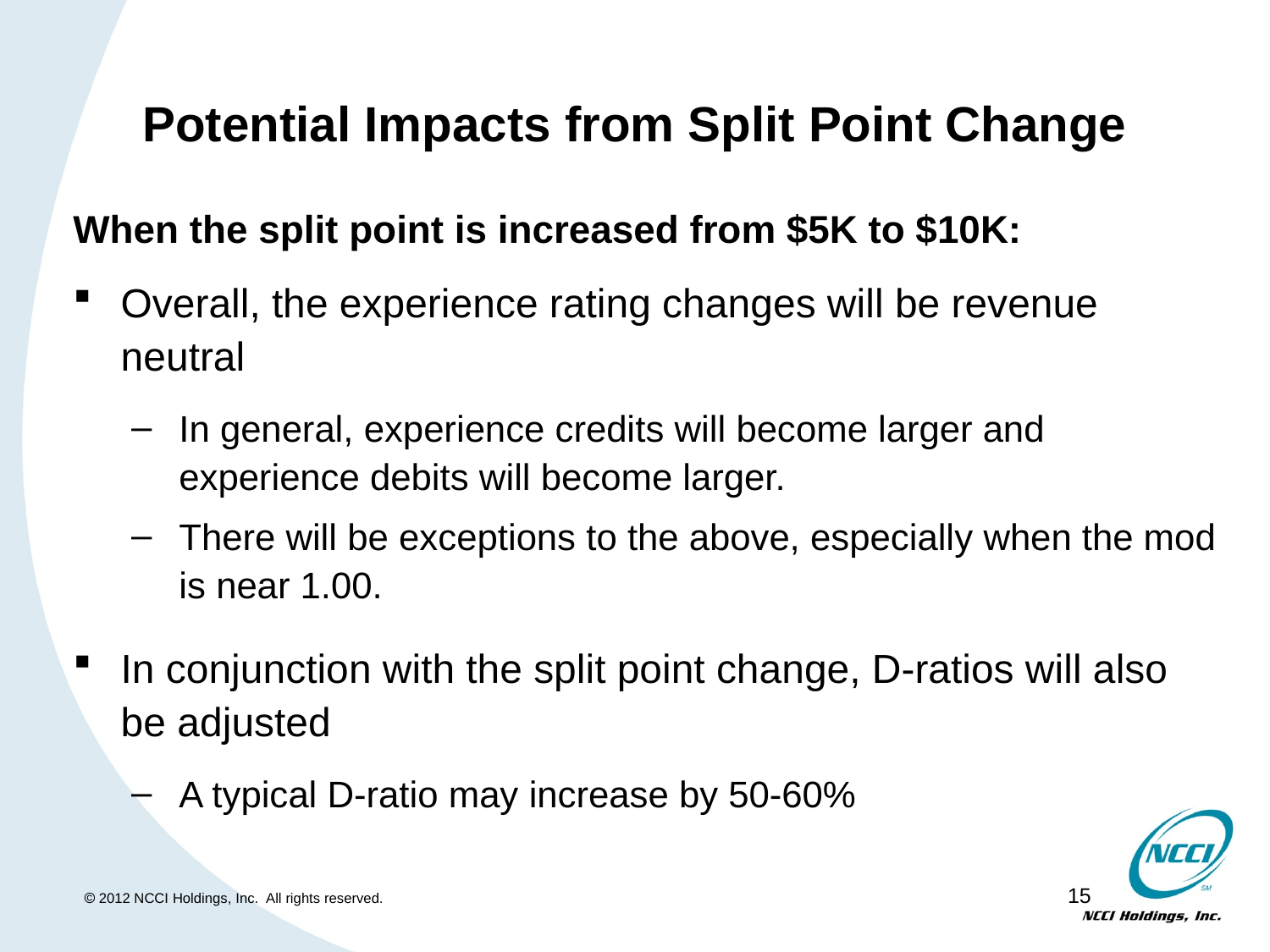

# Potential Impacts from Split Point Change
When the split point is increased from $5K to $10K:
Overall, the experience rating changes will be revenue neutral
In general, experience credits will become larger and experience debits will become larger.
There will be exceptions to the above, especially when the mod is near 1.00.
In conjunction with the split point change, D-ratios will also be adjusted
A typical D-ratio may increase by 50-60%
15